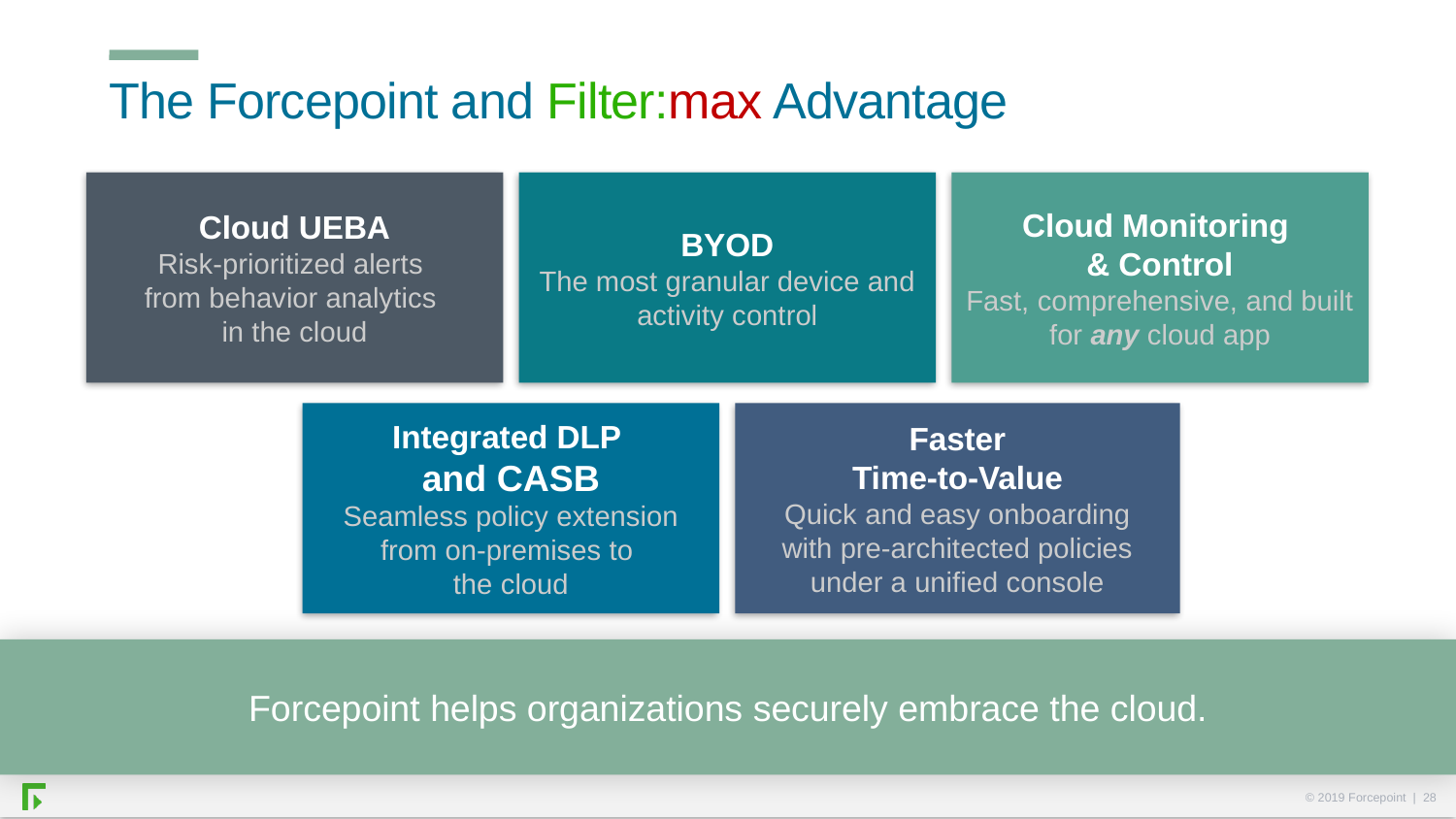

The Forcepoint and Filter:max Advantage
Cloud UEBA
Risk-prioritized alerts
from behavior analytics
in the cloud
BYOD
The most granular device and activity control
Cloud Monitoring
& Control
Fast, comprehensive, and built for any cloud app
Integrated DLP
and CASB
Seamless policy extension from on-premises to
the cloud
Faster
Time-to-Value
Quick and easy onboarding with pre-architected policies under a unified console
Forcepoint helps organizations securely embrace the cloud.